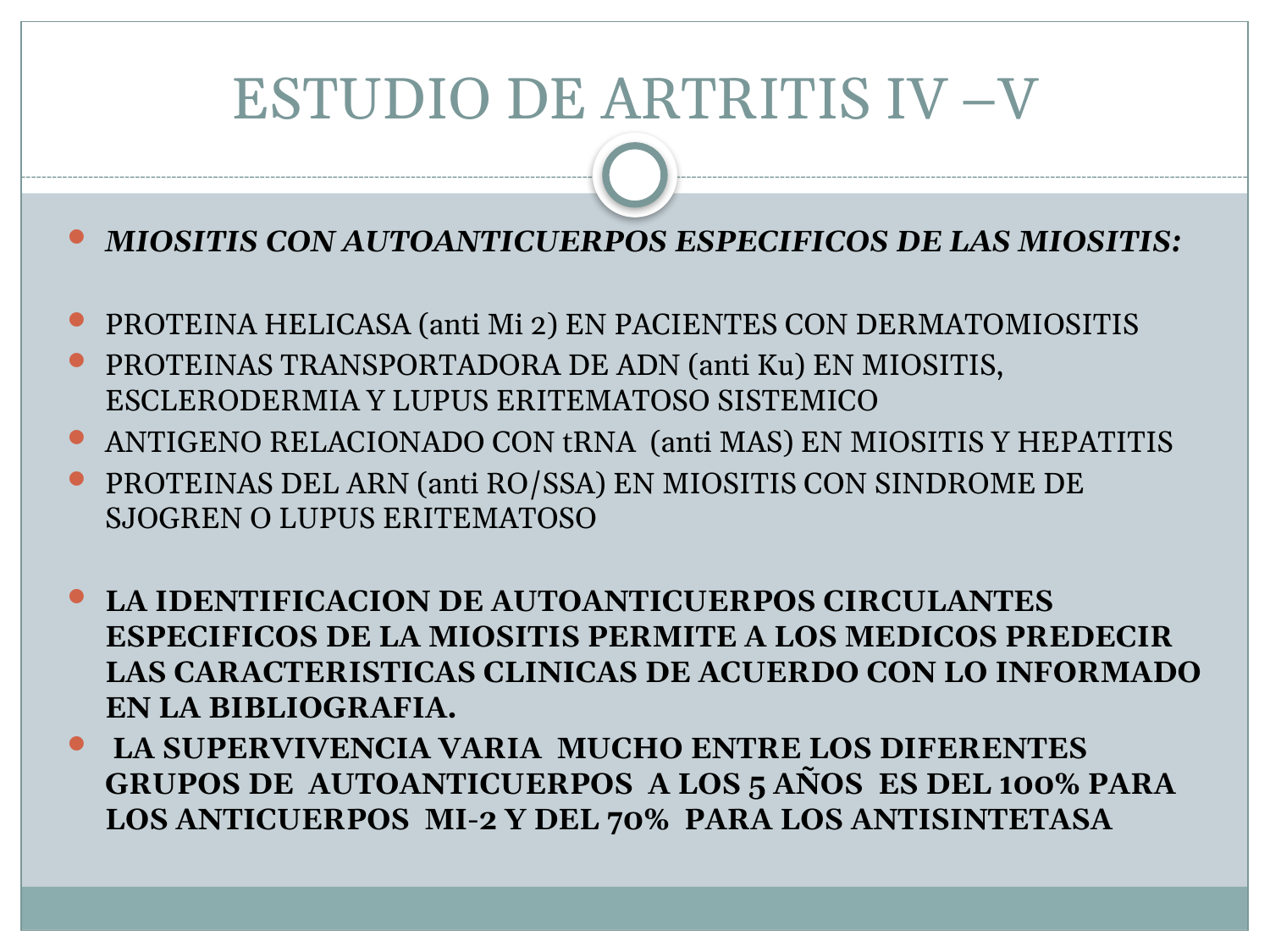

# ESTUDIO DE ARTRITIS IV –V
MIOSITIS CON AUTOANTICUERPOS ESPECIFICOS DE LAS MIOSITIS:

PROTEINA HELICASA (anti Mi 2) EN PACIENTES CON DERMATOMIOSITIS
PROTEINAS TRANSPORTADORA DE ADN (anti Ku) EN MIOSITIS, ESCLERODERMIA Y LUPUS ERITEMATOSO SISTEMICO
ANTIGENO RELACIONADO CON tRNA  (anti MAS) EN MIOSITIS Y HEPATITIS
PROTEINAS DEL ARN (anti RO/SSA) EN MIOSITIS CON SINDROME DE SJOGREN O LUPUS ERITEMATOSO

LA IDENTIFICACION DE AUTOANTICUERPOS CIRCULANTES ESPECIFICOS DE LA MIOSITIS PERMITE A LOS MEDICOS PREDECIR LAS CARACTERISTICAS CLINICAS DE ACUERDO CON LO INFORMADO EN LA BIBLIOGRAFIA.
 LA SUPERVIVENCIA VARIA  MUCHO ENTRE LOS DIFERENTES GRUPOS DE  AUTOANTICUERPOS  A LOS 5 AÑOS  ES DEL 100% PARA LOS ANTICUERPOS  MI-2 Y DEL 70%  PARA LOS ANTISINTETASA